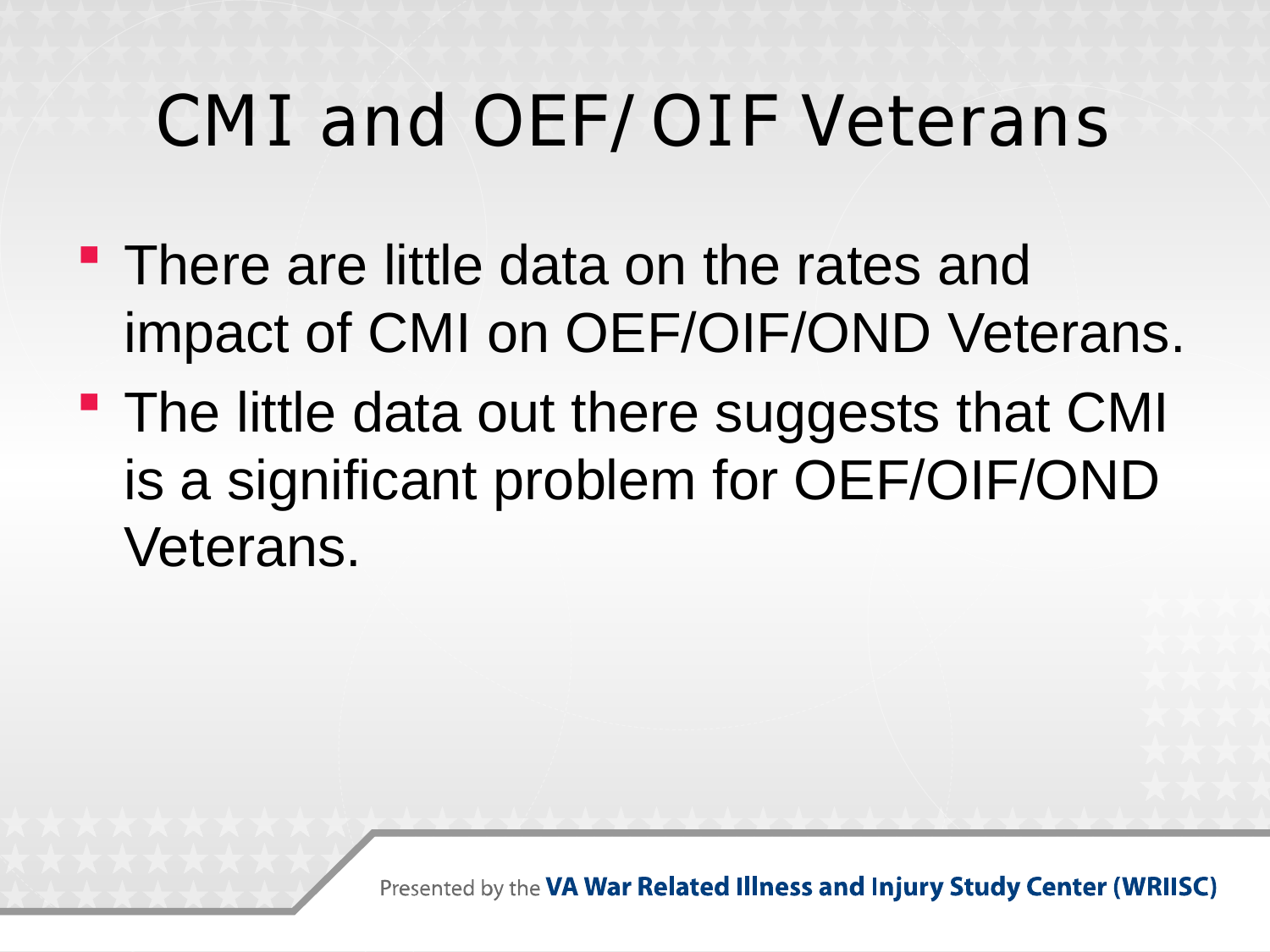

# CMI and OEF/OIF Veterans
There are little data on the rates and impact of CMI on OEF/OIF/OND Veterans.
The little data out there suggests that CMI is a significant problem for OEF/OIF/OND Veterans.